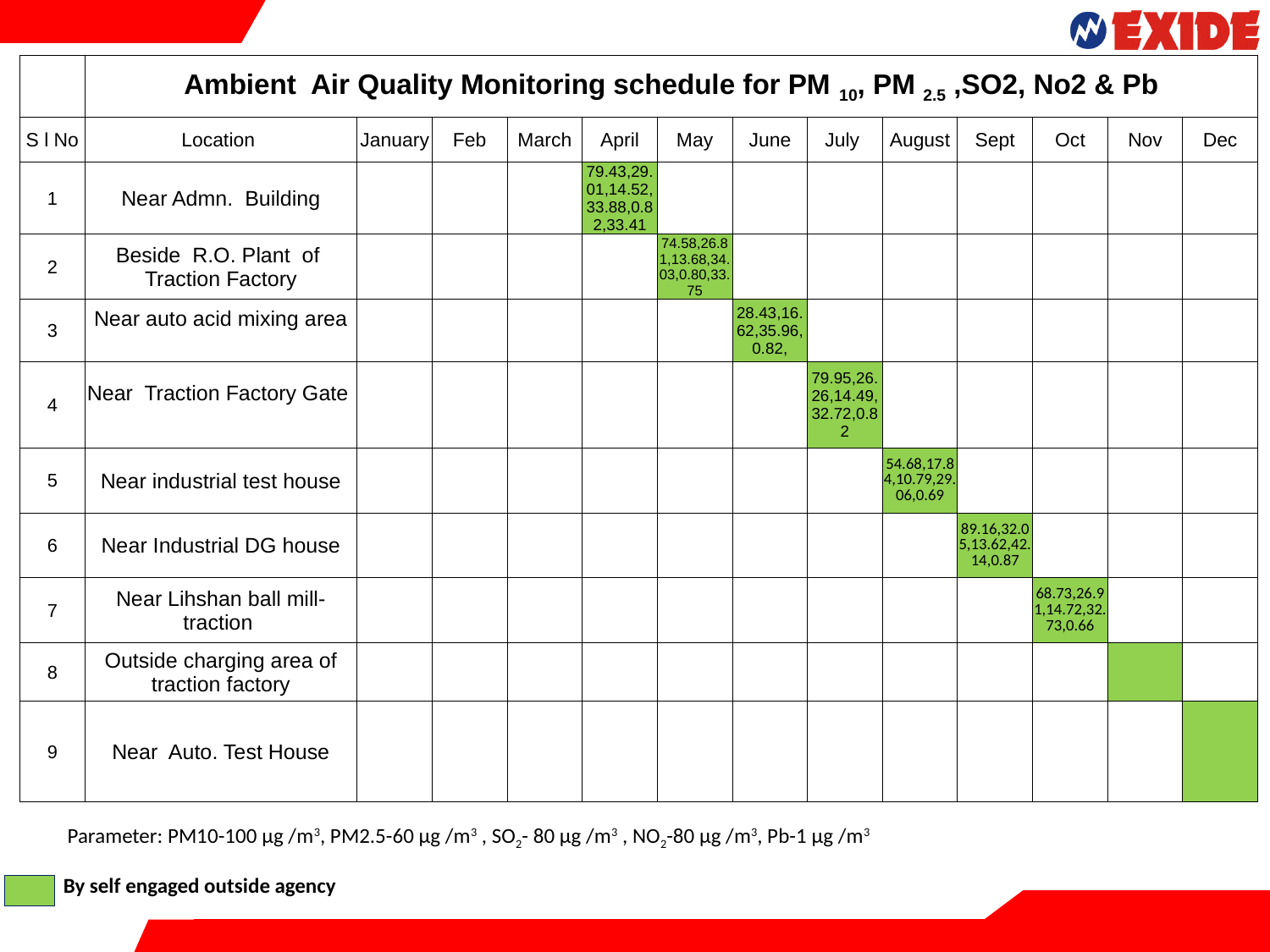

|  | Ambient Air Quality Monitoring schedule for PM 10, PM 2.5 ,SO2, No2 & Pb |  |  |  |  |  |  |  |  |  |  |  |  |
| --- | --- | --- | --- | --- | --- | --- | --- | --- | --- | --- | --- | --- | --- |
| S l No | Location | January | Feb | March | April | May | June | July | August | Sept | Oct | Nov | Dec |
| 1 | Near Admn. Building |  |  |  | 79.43,29.01,14.52,33.88,0.82,33.41 |  |  |  |  |  |  |  |  |
| 2 | Beside R.O. Plant of Traction Factory |  |  |  |  | 74.58,26.81,13.68,34.03,0.80,33.75 |  |  |  |  |  |  |  |
| 3 | Near auto acid mixing area |  |  |  |  |  | 28.43,16.62,35.96,0.82, |  |  |  |  |  |  |
| 4 | Near Traction Factory Gate |  |  |  |  |  |  | 79.95,26.26,14.49,32.72,0.82 |  |  |  |  |  |
| 5 | Near industrial test house |  |  |  |  |  |  |  | 54.68,17.84,10.79,29.06,0.69 |  |  |  |  |
| 6 | Near Industrial DG house |  |  |  |  |  |  |  |  | 89.16,32.05,13.62,42.14,0.87 |  |  |  |
| 7 | Near Lihshan ball mill-traction |  |  |  |  |  |  |  |  |  | 68.73,26.91,14.72,32.73,0.66 |  |  |
| 8 | Outside charging area of traction factory |  |  |  |  |  |  |  |  |  |  |  |  |
| 9 | Near Auto. Test House |  |  |  |  |  |  |  |  |  |  |  |  |
Parameter: PM10-100 µg /m3, PM2.5-60 µg /m3 , SO2- 80 µg /m3 , NO2-80 µg /m3, Pb-1 µg /m3
By self engaged outside agency